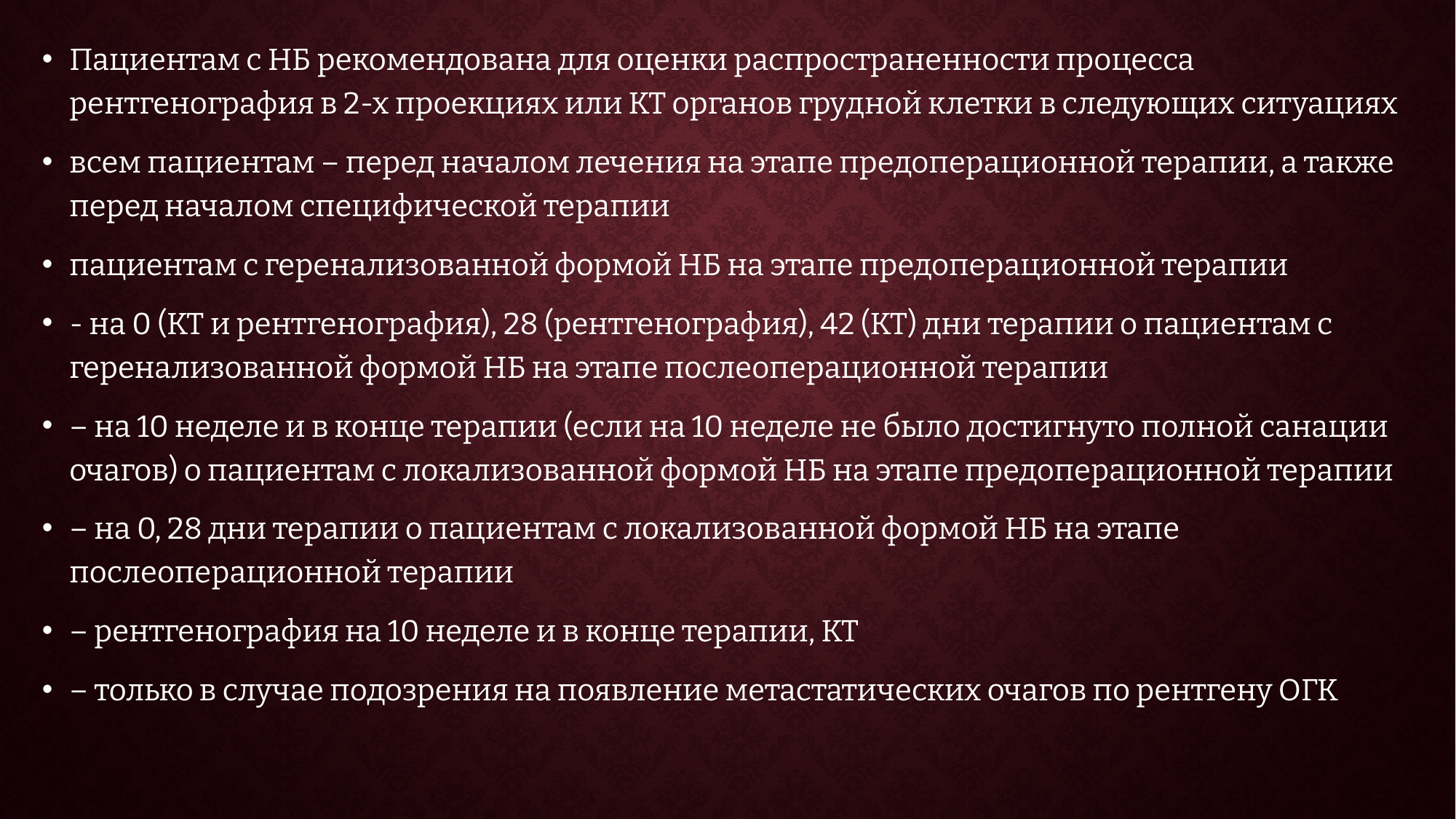

Пациентам с НБ рекомендована для оценки распространенности процесса рентгенография в 2-х проекциях или КТ органов грудной клетки в следующих ситуациях
всем пациентам – перед началом лечения на этапе предоперационной терапии, а также перед началом специфической терапии
пациентам с геренализованной формой НБ на этапе предоперационной терапии
- на 0 (КТ и рентгенография), 28 (рентгенография), 42 (КТ) дни терапии o пациентам с геренализованной формой НБ на этапе послеоперационной терапии
– на 10 неделе и в конце терапии (если на 10 неделе не было достигнуто полной санации очагов) o пациентам с локализованной формой НБ на этапе предоперационной терапии
– на 0, 28 дни терапии o пациентам с локализованной формой НБ на этапе послеоперационной терапии
– рентгенография на 10 неделе и в конце терапии, КТ
– только в случае подозрения на появление метастатических очагов по рентгену ОГК